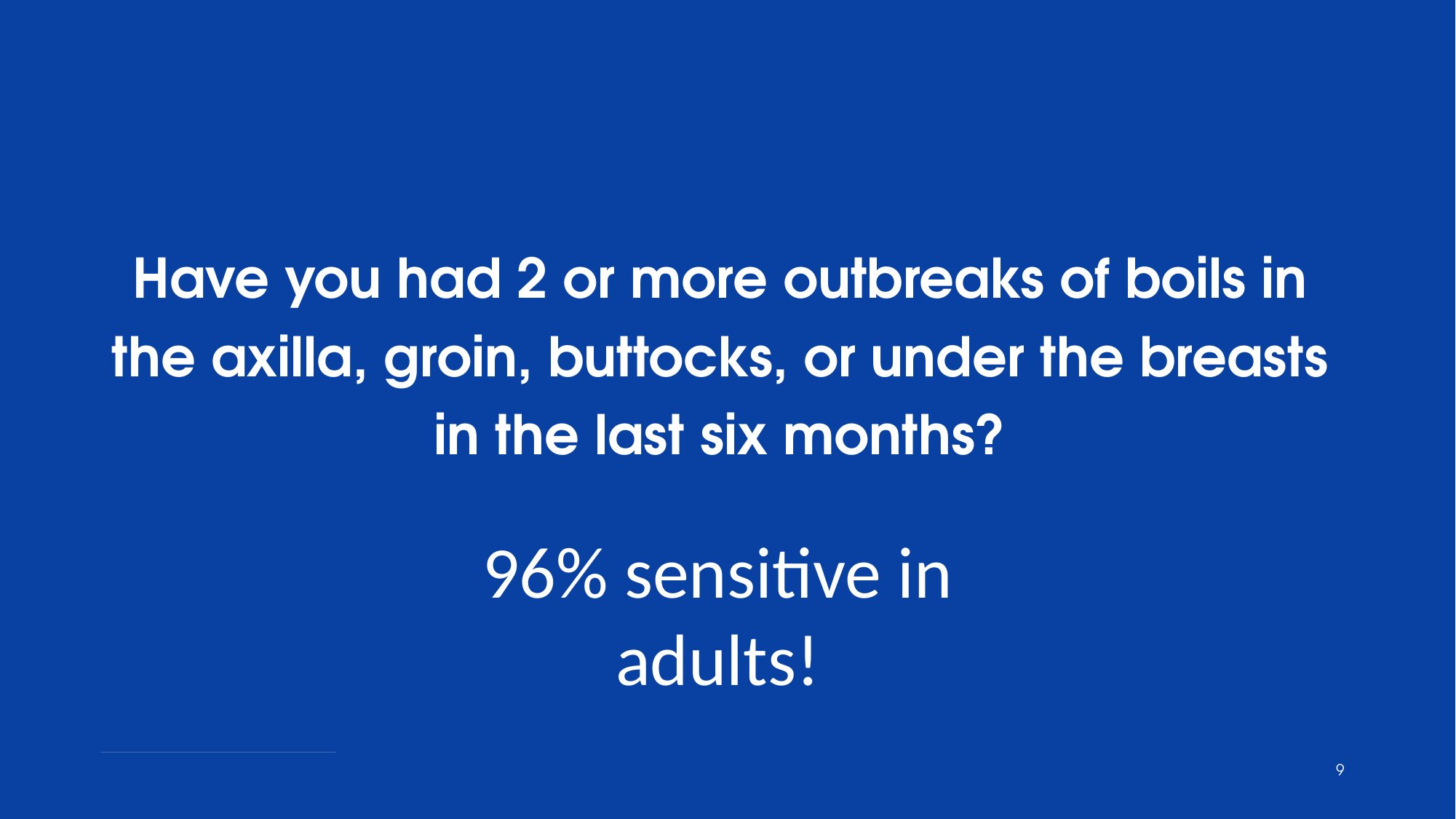

# Have you had 2 or more outbreaks of boils in the axilla, groin, buttocks, or under the breasts in the last six months?
96% sensitive in adults!
9